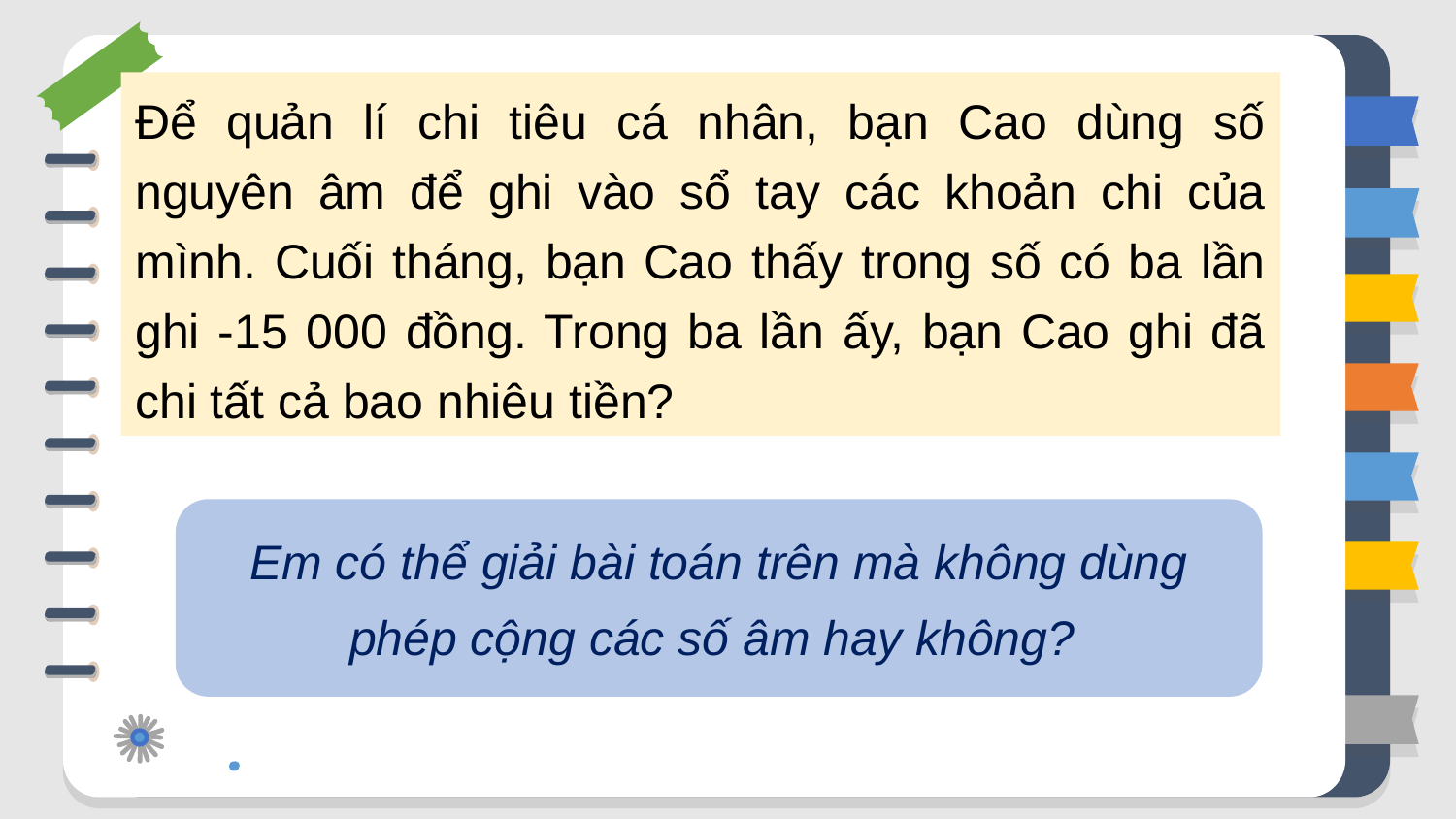

Để quản lí chi tiêu cá nhân, bạn Cao dùng số nguyên âm để ghi vào sổ tay các khoản chi của mình. Cuối tháng, bạn Cao thấy trong số có ba lần ghi -15 000 đồng. Trong ba lần ấy, bạn Cao ghi đã chi tất cả bao nhiêu tiền?

Em có thể giải bài toán trên mà không dùng phép cộng các số âm hay không?